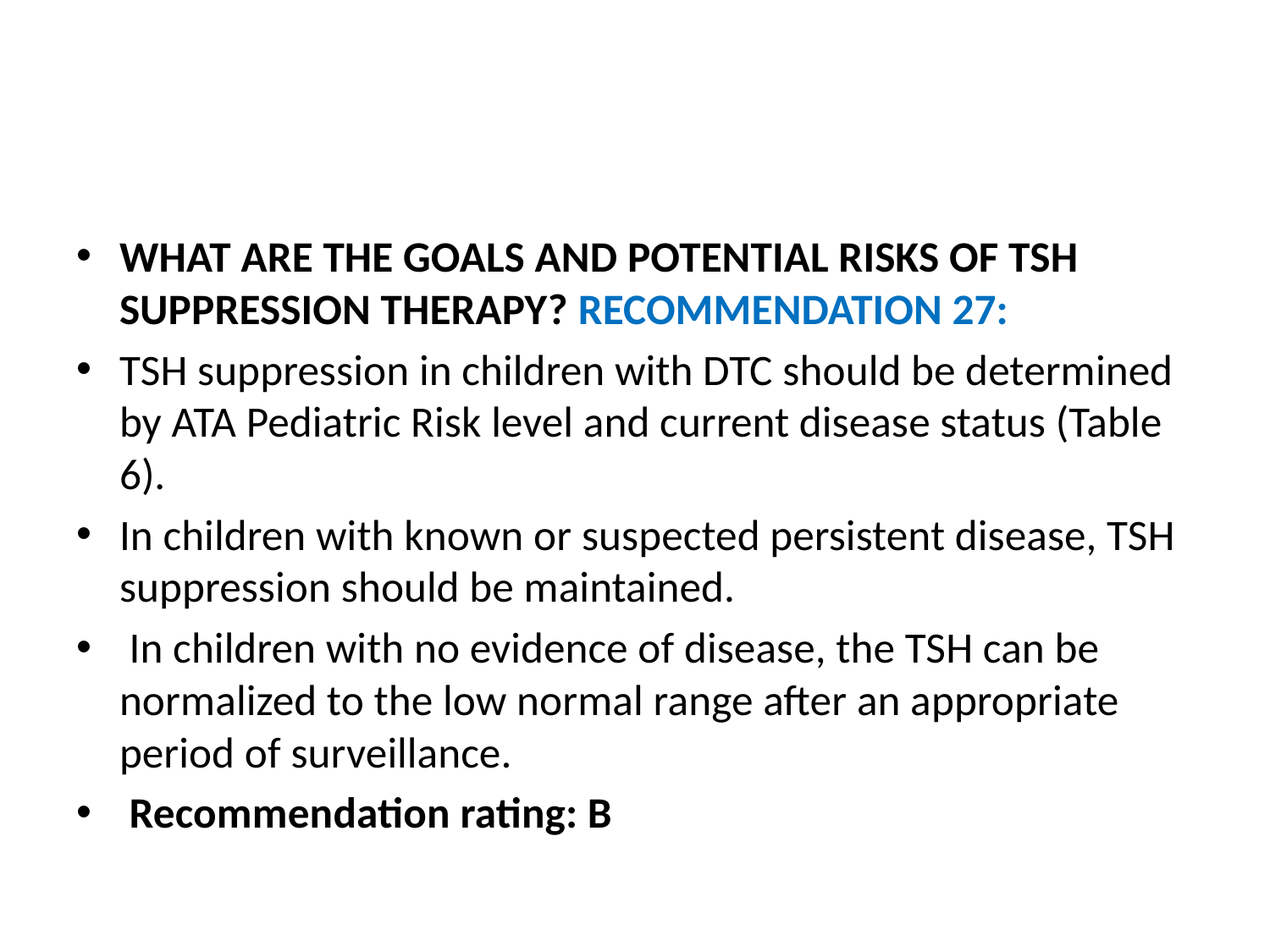

#
WHAT ARE THE GOALS AND POTENTIAL RISKS OF TSH SUPPRESSION THERAPY? RECOMMENDATION 27:
TSH suppression in children with DTC should be determined by ATA Pediatric Risk level and current disease status (Table 6).
In children with known or suspected persistent disease, TSH suppression should be maintained.
 In children with no evidence of disease, the TSH can be normalized to the low normal range after an appropriate period of surveillance.
 Recommendation rating: B